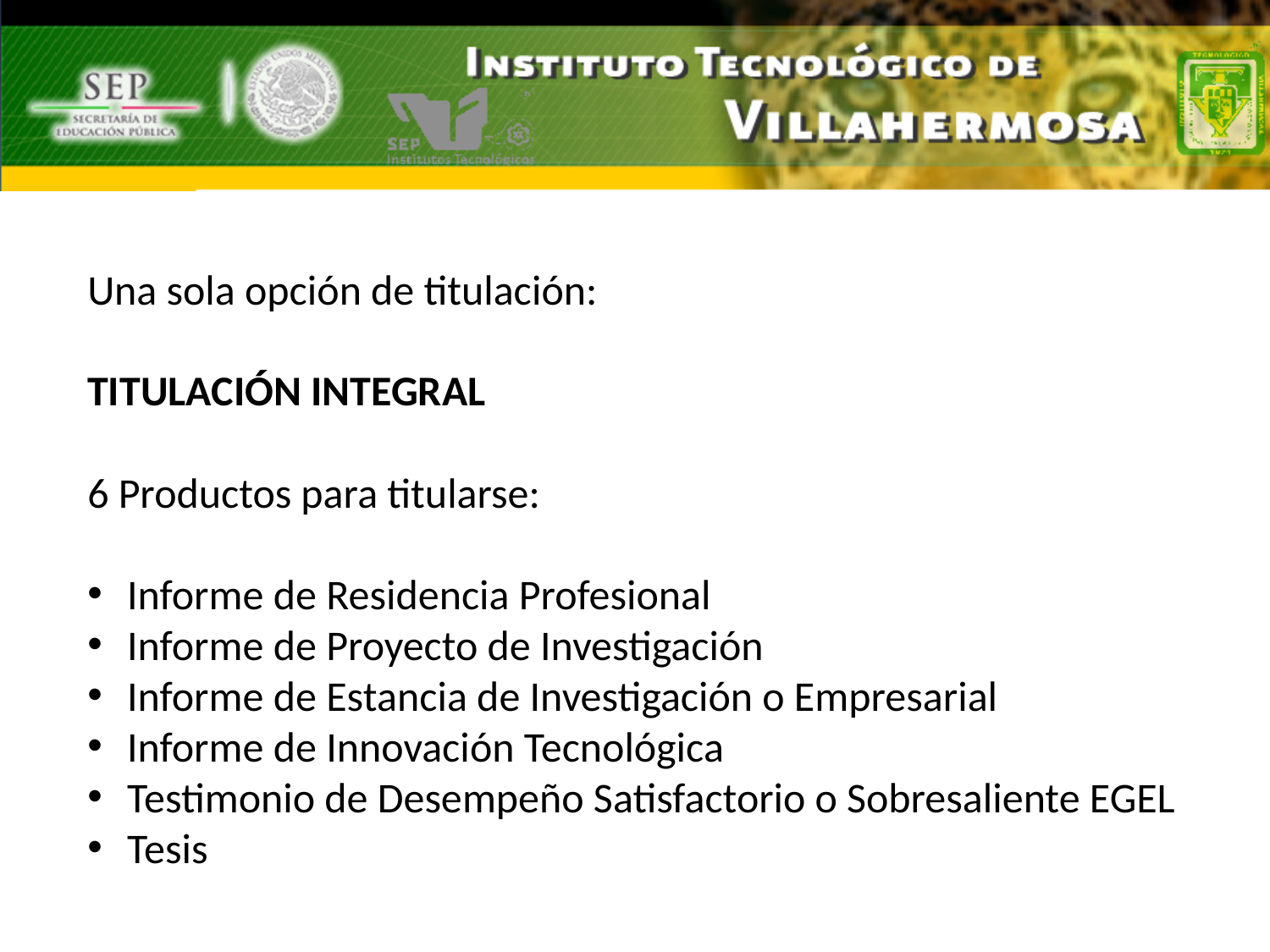

Una sola opción de titulación:

TITULACIÓN INTEGRAL

6 Productos para titularse:

Informe de Residencia Profesional
Informe de Proyecto de Investigación
Informe de Estancia de Investigación o Empresarial
Informe de Innovación Tecnológica
Testimonio de Desempeño Satisfactorio o Sobresaliente EGEL
Tesis